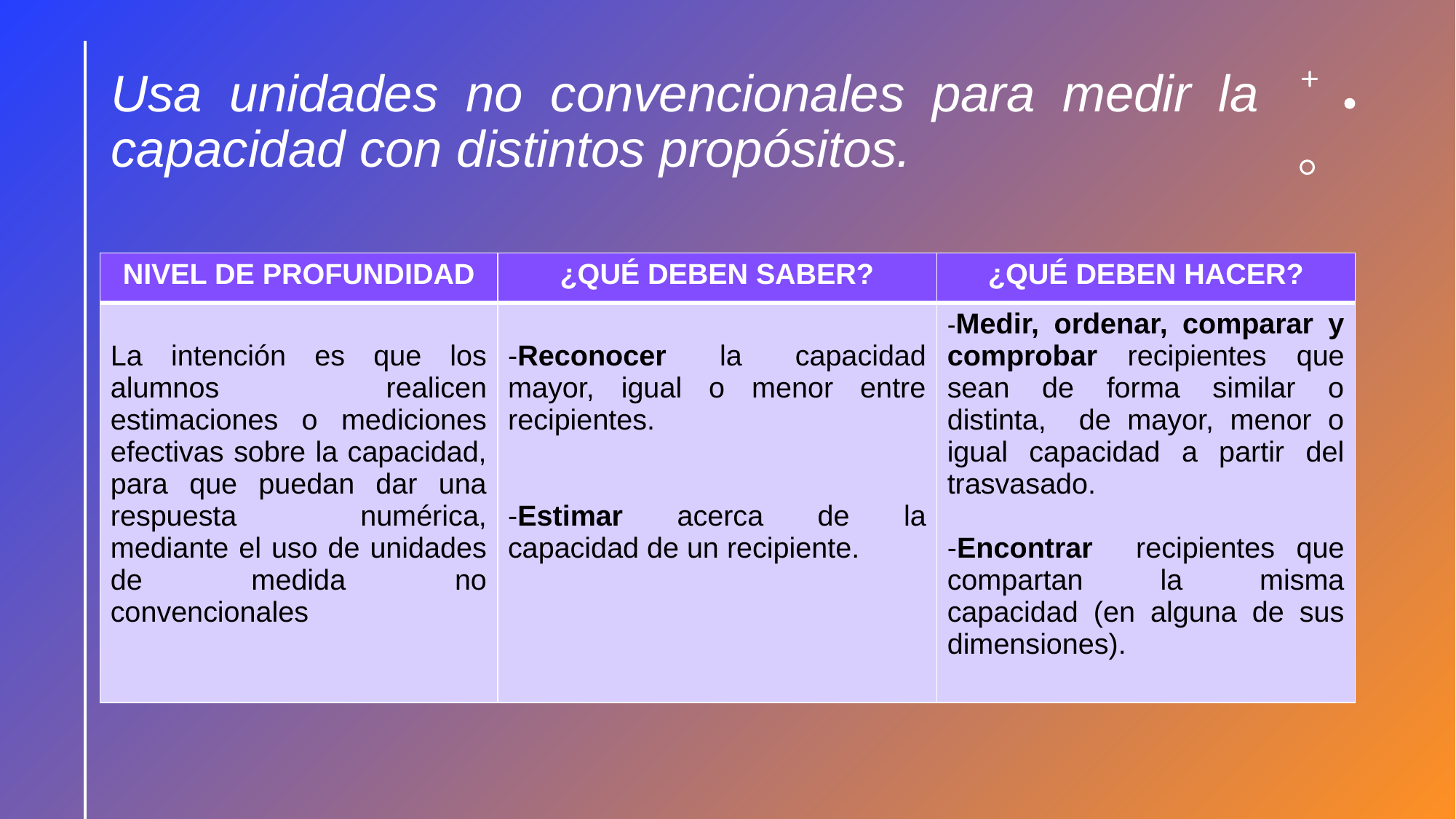

# Usa unidades no convencionales para medir la capacidad con distintos propósitos.

| NIVEL DE PROFUNDIDAD | ¿QUÉ DEBEN SABER? | ¿QUÉ DEBEN HACER? |
| --- | --- | --- |
| La intención es que los alumnos realicen estimaciones o mediciones efectivas sobre la capacidad, para que puedan dar una respuesta numérica, mediante el uso de unidades de medida no convencionales | -Reconocer la capacidad mayor, igual o menor entre recipientes.   -Estimar acerca de la capacidad de un recipiente. | -Medir, ordenar, comparar y comprobar recipientes que sean de forma similar o distinta, de mayor, menor o igual capacidad a partir del trasvasado.   -Encontrar recipientes que compartan la misma capacidad (en alguna de sus dimensiones). |